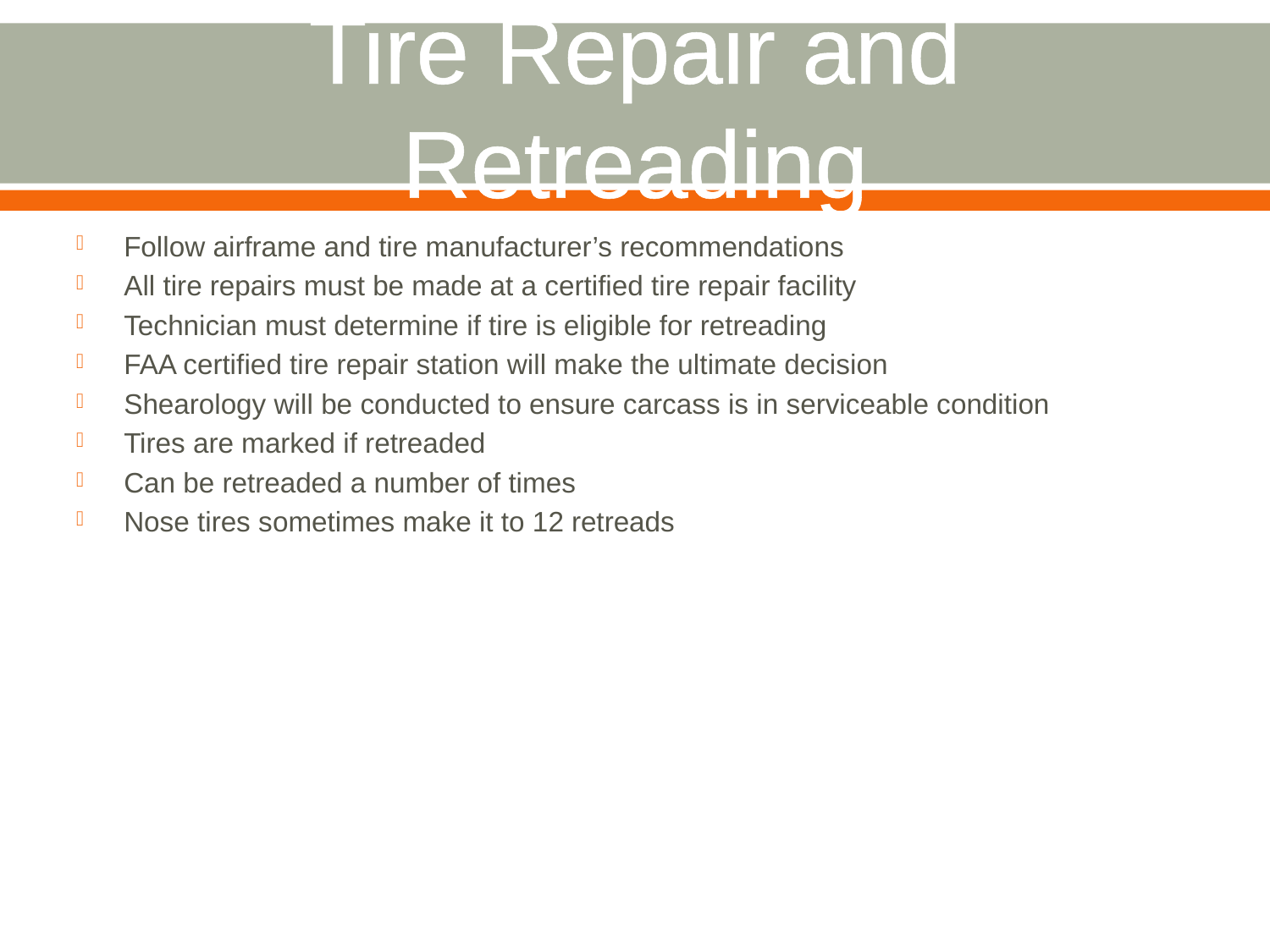

# Tire Repair and Retreading
Follow airframe and tire manufacturer’s recommendations
All tire repairs must be made at a certified tire repair facility
Technician must determine if tire is eligible for retreading
FAA certified tire repair station will make the ultimate decision
Shearology will be conducted to ensure carcass is in serviceable condition
Tires are marked if retreaded
Can be retreaded a number of times
Nose tires sometimes make it to 12 retreads